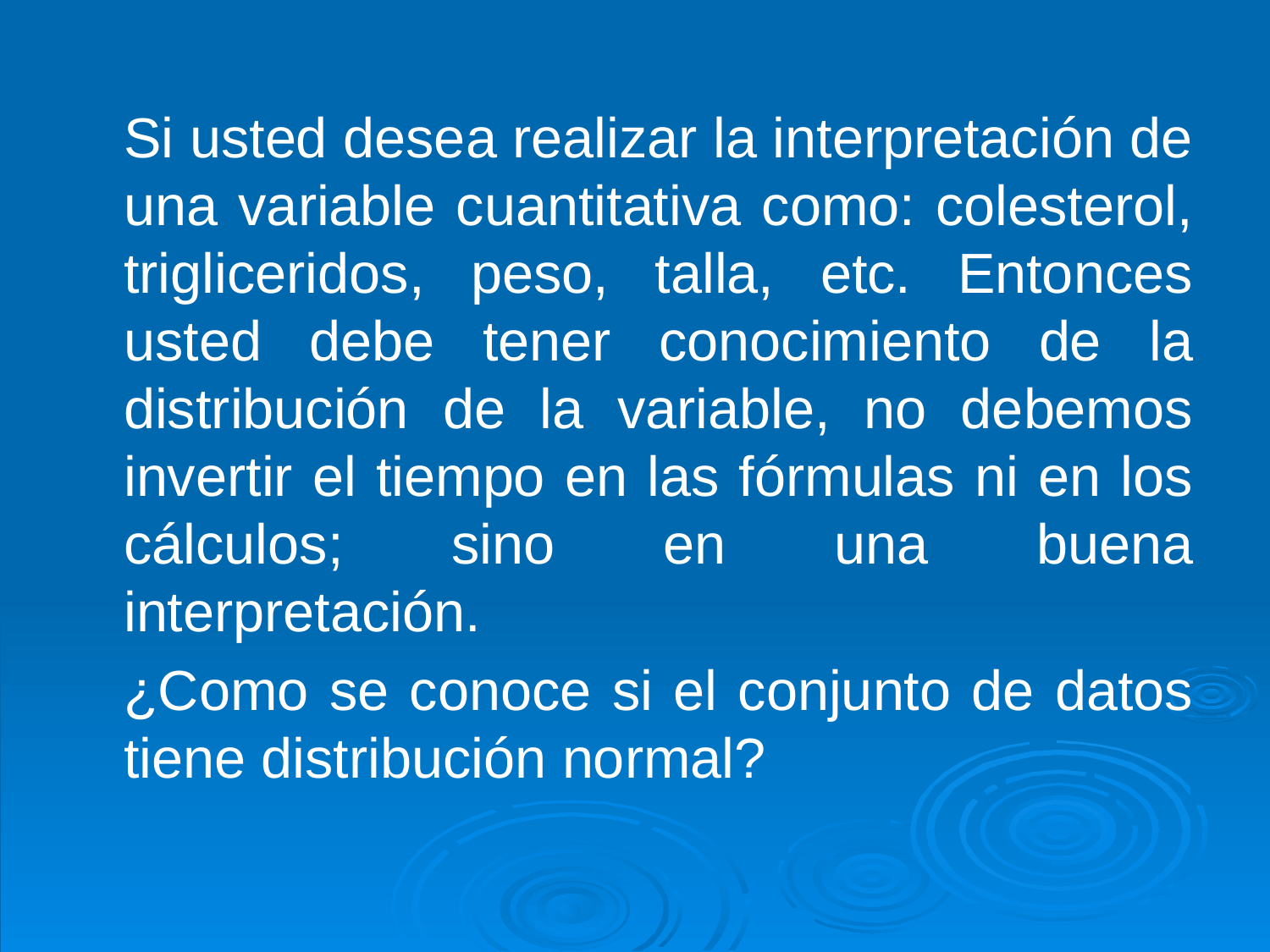

Si usted desea realizar la interpretación de una variable cuantitativa como: colesterol, trigliceridos, peso, talla, etc. Entonces usted debe tener conocimiento de la distribución de la variable, no debemos invertir el tiempo en las fórmulas ni en los cálculos; sino en una buena interpretación.
	¿Como se conoce si el conjunto de datos tiene distribución normal?